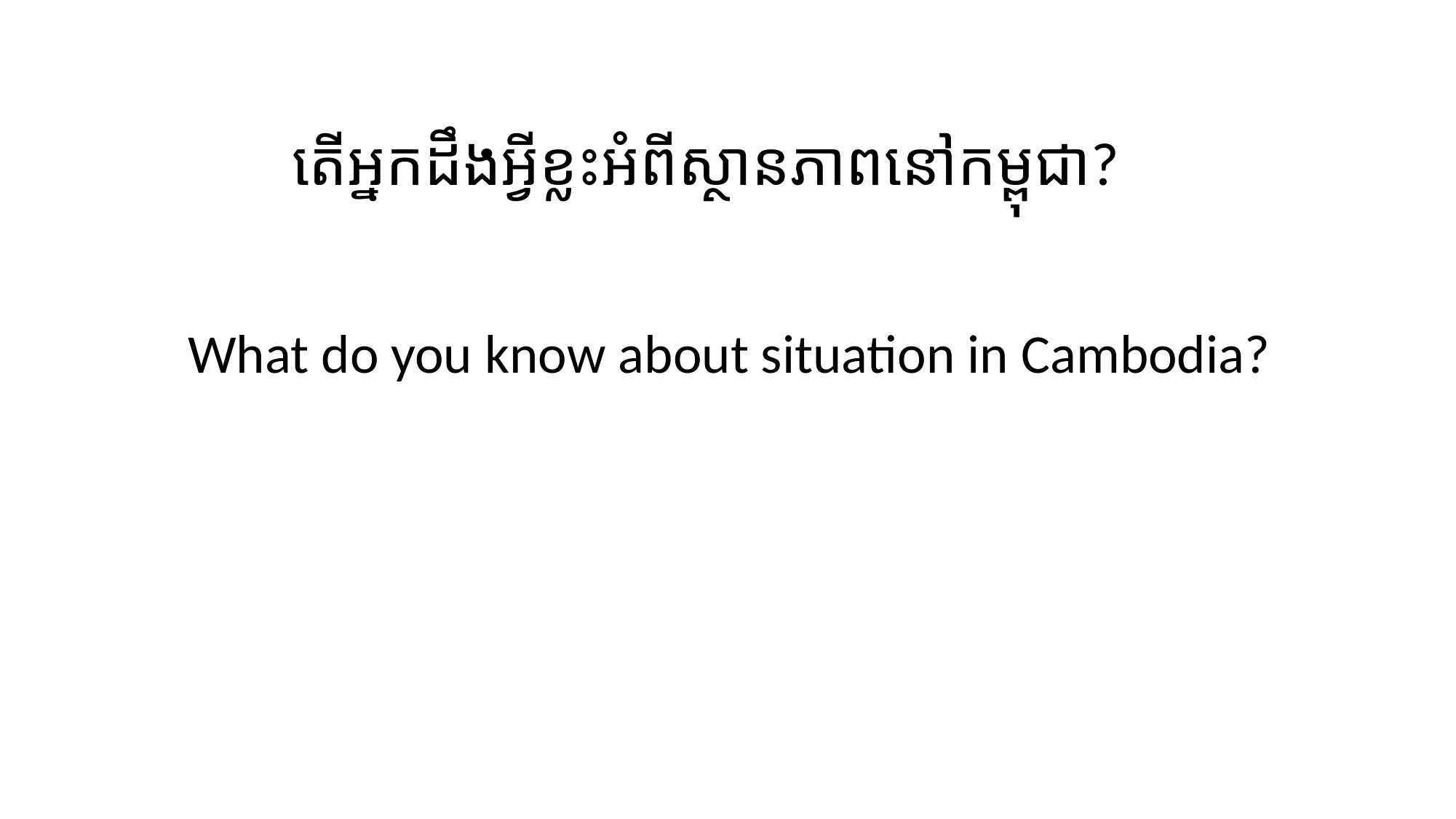

តើអ្នកដឹងអ្វីខ្លះអំពីស្ថានភាពនៅកម្ពុជា?
# What do you know about situation in Cambodia?